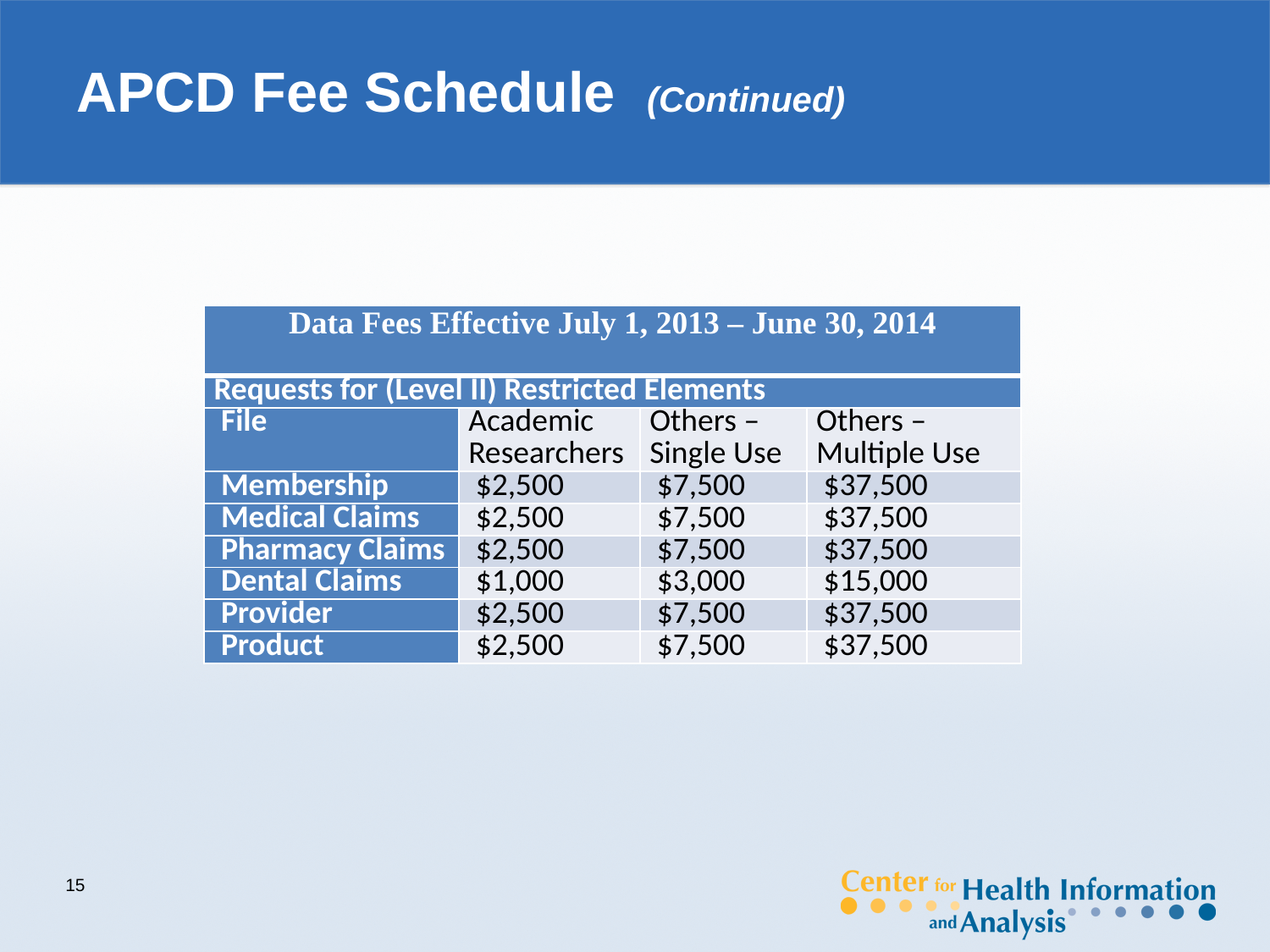

# APCD Fee Schedule  (Continued)

| Data Fees Effective July 1, 2013 – June 30, 2014 |  |  |  |
| --- | --- | --- | --- |
| Requests for (Level II) Restricted Elements |  |  |  |
| File | Academic Researchers | Others – Single Use | Others – Multiple Use |
| Membership | $2,500 | $7,500 | $37,500 |
| Medical Claims | $2,500 | $7,500 | $37,500 |
| Pharmacy Claims | $2,500 | $7,500 | $37,500 |
| Dental Claims | $1,000 | $3,000 | $15,000 |
| Provider | $2,500 | $7,500 | $37,500 |
| Product | $2,500 | $7,500 | $37,500 |
15